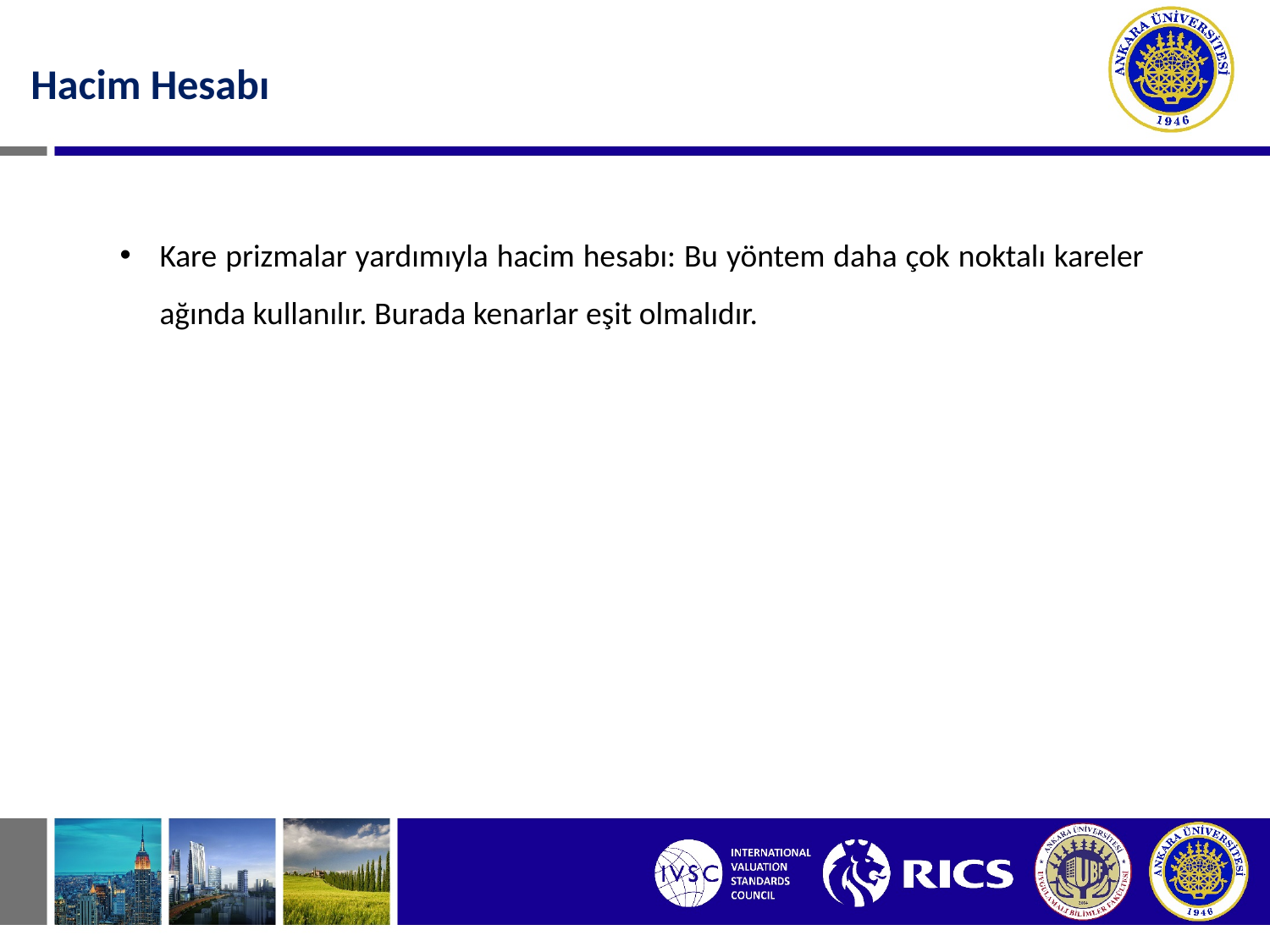

Hacim Hesabı
Kare prizmalar yardımıyla hacim hesabı: Bu yöntem daha çok noktalı kareler ağında kullanılır. Burada kenarlar eşit olmalıdır.